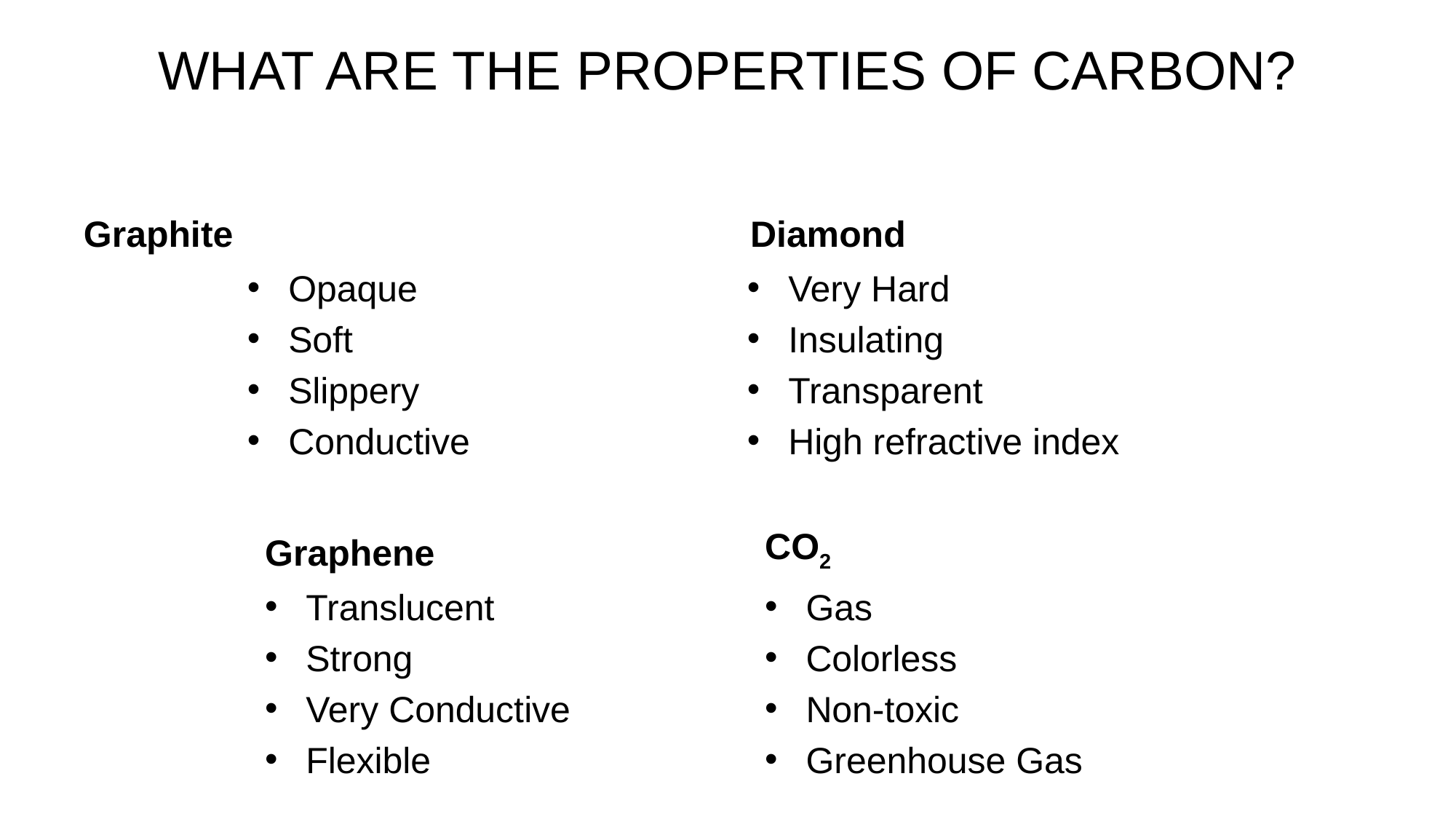

# What are the properties of Carbon?
Graphite
Diamond
Very Hard
Insulating
Transparent
High refractive index

Opaque
Soft
Slippery
Conductive

Graphene
CO2
Gas
Colorless
Non-toxic
Greenhouse Gas

Translucent
Strong
Very Conductive
Flexible